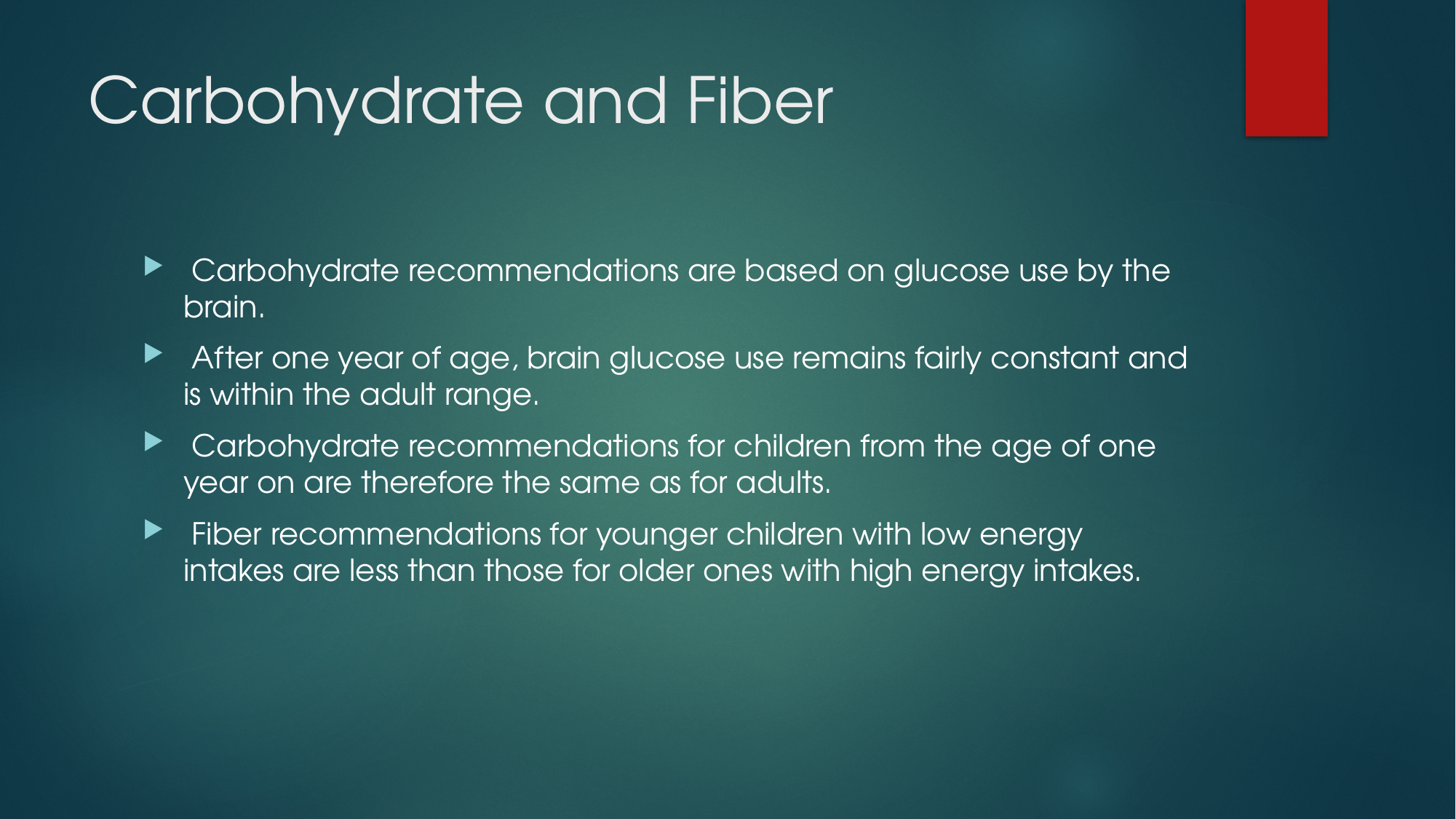

# Carbohydrate and Fiber
 Carbohydrate recommendations are based on glucose use by the brain.
 After one year of age, brain glucose use remains fairly constant and is within the adult range.
 Carbohydrate recommendations for children from the age of one year on are therefore the same as for adults.
 Fiber recommendations for younger children with low energy intakes are less than those for older ones with high energy intakes.